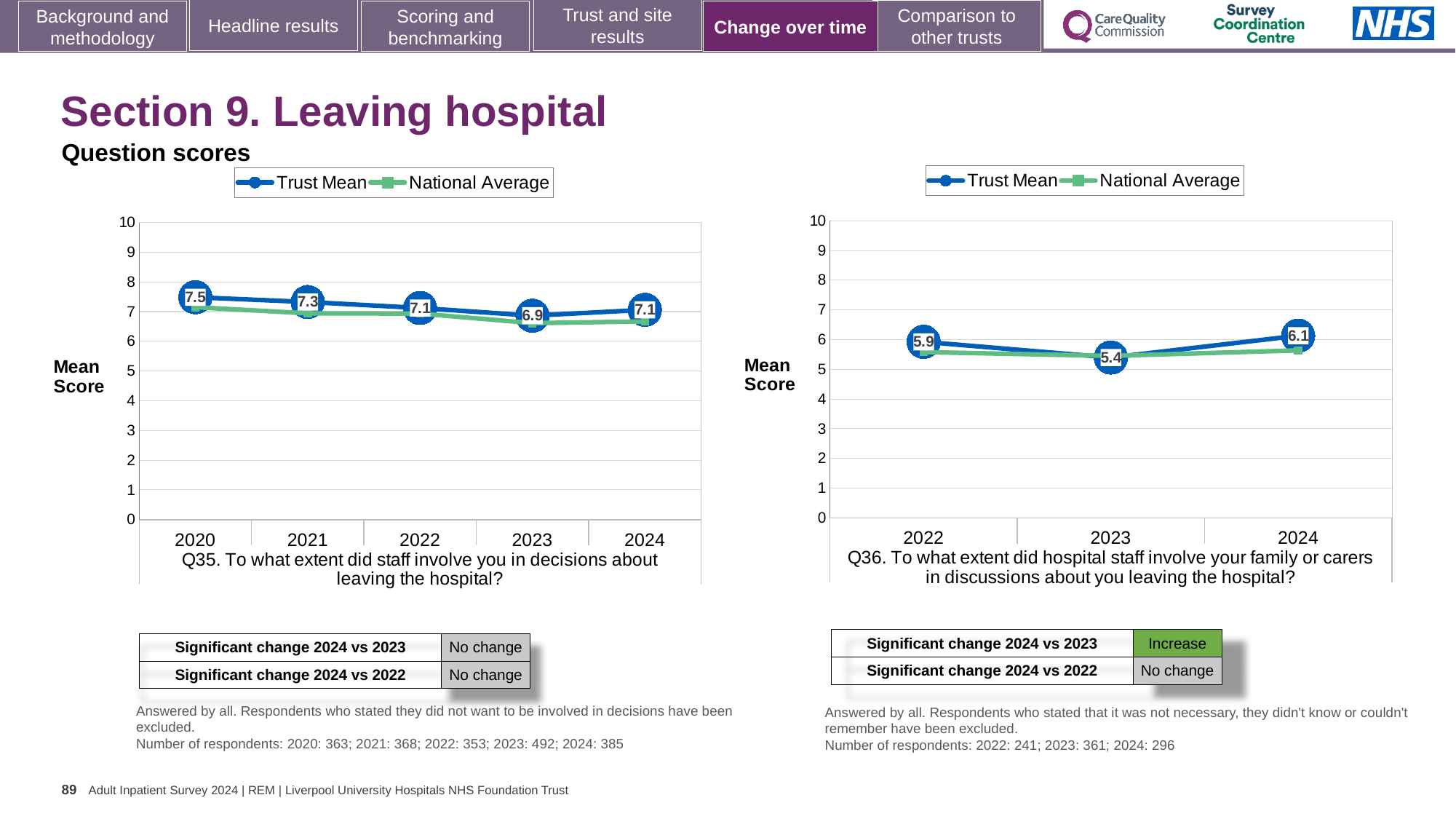

# Section 9. Leaving hospital
Question scores

### Chart

| Category | Trust Mean | National Average |
|---|---|---|
| 2022 | 5.925281606406218 | 5.580055020765087 |
| 2023 | 5.39606563806818 | 5.451676179215576 |
| 2024 | 6.132646492353857 | 5.636999691765052 |

### Chart

| Category | Trust Mean | National Average |
|---|---|---|
| 2020 | 7.484064123379771 | 7.147980493225688 |
| 2021 | 7.322700583048851 | 6.942881082282427 |
| 2022 | 7.121126669650224 | 6.934191277792261 |
| 2023 | 6.86362971929679 | 6.61286261178177 |
| 2024 | 7.060029405677608 | 6.668295380326844 |
| Significant change 2024 vs 2023 | Increase |
| --- | --- |
| Significant change 2024 vs 2022 | No change |
| Significant change 2024 vs 2023 | No change |
| --- | --- |
| Significant change 2024 vs 2022 | No change |
Answered by all. Respondents who stated they did not want to be involved in decisions have been excluded.
Number of respondents: 2020: 363; 2021: 368; 2022: 353; 2023: 492; 2024: 385

Answered by all. Respondents who stated that it was not necessary, they didn't know or couldn't remember have been excluded.
Number of respondents: 2022: 241; 2023: 361; 2024: 296

89